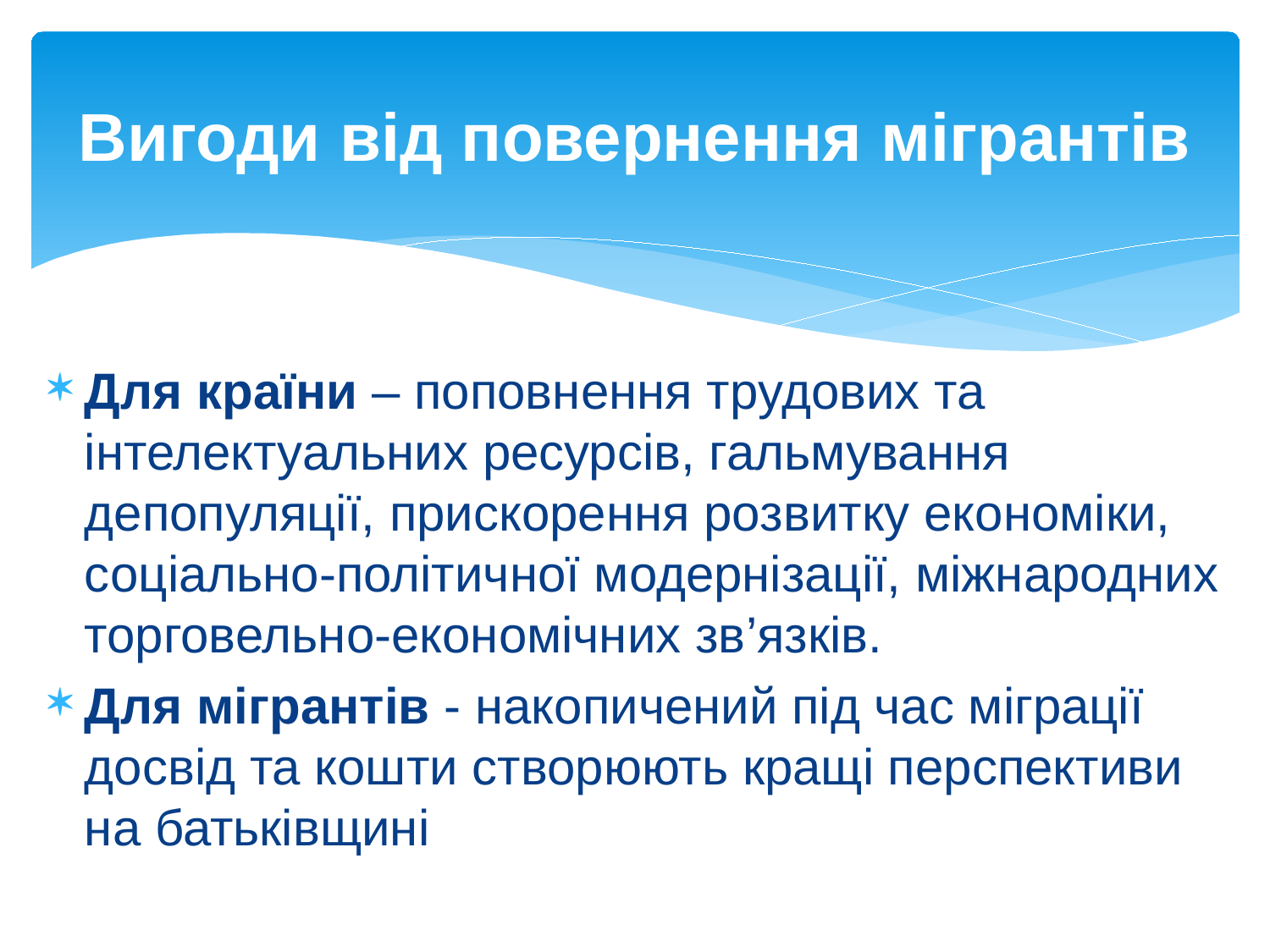

# Вигоди від повернення мігрантів

Для країни – поповнення трудових та інтелектуальних ресурсів, гальмування депопуляції, прискорення розвитку економіки, соціально-політичної модернізації, міжнародних торговельно-економічних зв’язків.
Для мігрантів - накопичений під час міграції досвід та кошти створюють кращі перспективи на батьківщині